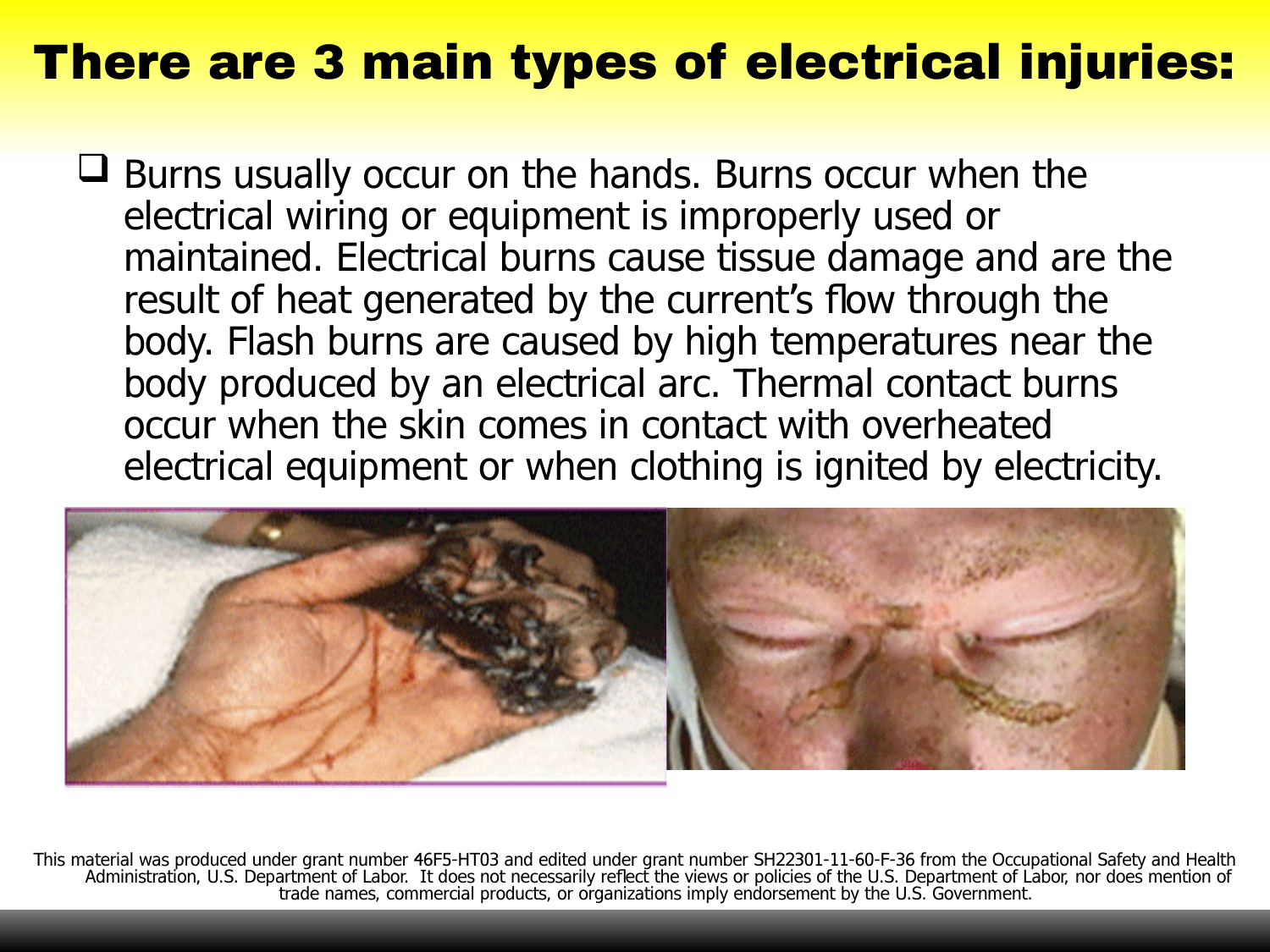

# There are 3 main types of electrical injuries:
Burns usually occur on the hands. Burns occur when the electrical wiring or equipment is improperly used or maintained. Electrical burns cause tissue damage and are the result of heat generated by the current’s flow through the body. Flash burns are caused by high temperatures near the body produced by an electrical arc. Thermal contact burns occur when the skin comes in contact with overheated electrical equipment or when clothing is ignited by electricity.

This material was produced under grant number 46F5-HT03 and edited under grant number SH22301-11-60-F-36 from the Occupational Safety and Health Administration, U.S. Department of Labor.  It does not necessarily reflect the views or policies of the U.S. Department of Labor, nor does mention of trade names, commercial products, or organizations imply endorsement by the U.S. Government.